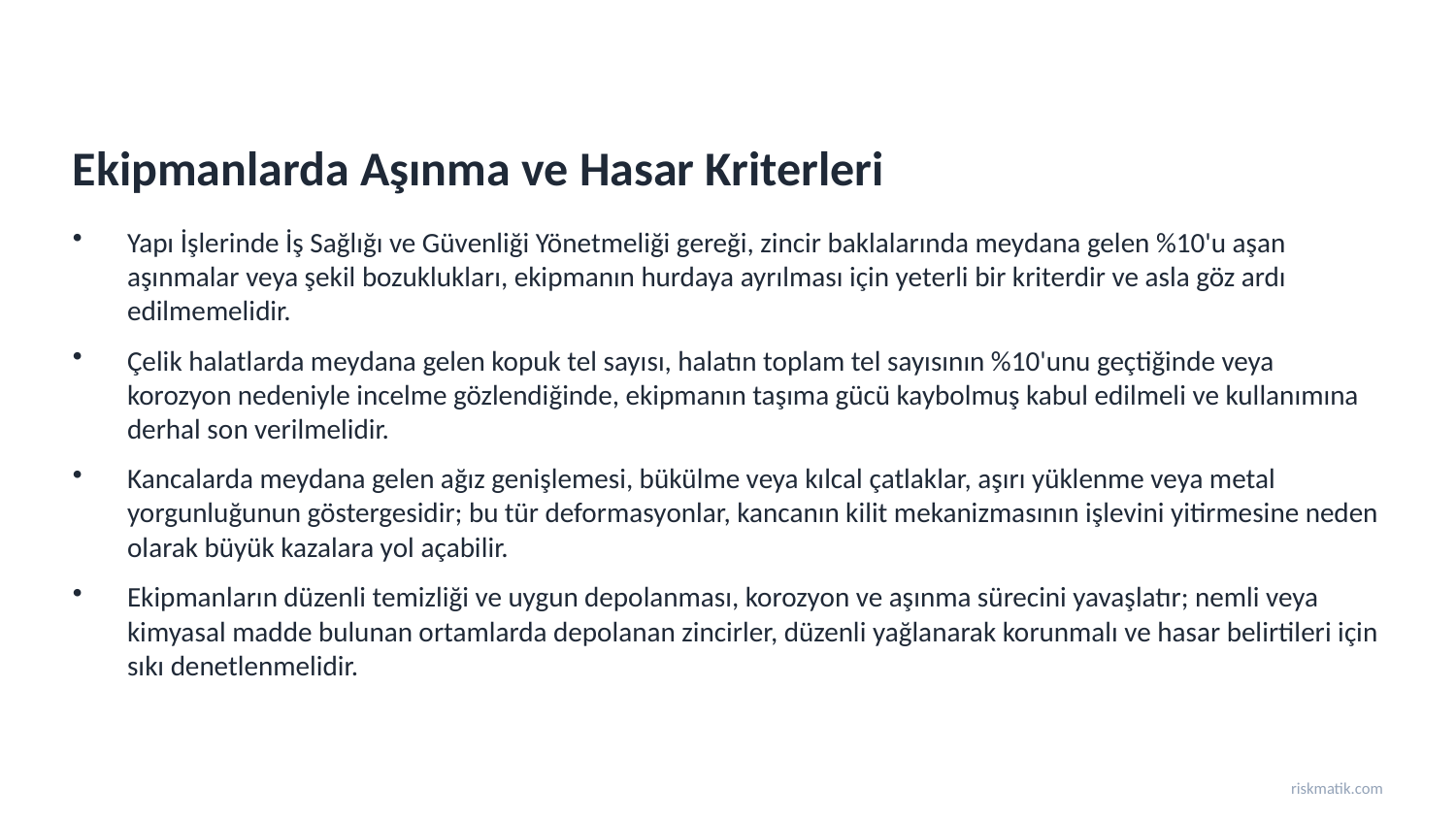

Ekipmanlarda Aşınma ve Hasar Kriterleri
Yapı İşlerinde İş Sağlığı ve Güvenliği Yönetmeliği gereği, zincir baklalarında meydana gelen %10'u aşan aşınmalar veya şekil bozuklukları, ekipmanın hurdaya ayrılması için yeterli bir kriterdir ve asla göz ardı edilmemelidir.
Çelik halatlarda meydana gelen kopuk tel sayısı, halatın toplam tel sayısının %10'unu geçtiğinde veya korozyon nedeniyle incelme gözlendiğinde, ekipmanın taşıma gücü kaybolmuş kabul edilmeli ve kullanımına derhal son verilmelidir.
Kancalarda meydana gelen ağız genişlemesi, bükülme veya kılcal çatlaklar, aşırı yüklenme veya metal yorgunluğunun göstergesidir; bu tür deformasyonlar, kancanın kilit mekanizmasının işlevini yitirmesine neden olarak büyük kazalara yol açabilir.
Ekipmanların düzenli temizliği ve uygun depolanması, korozyon ve aşınma sürecini yavaşlatır; nemli veya kimyasal madde bulunan ortamlarda depolanan zincirler, düzenli yağlanarak korunmalı ve hasar belirtileri için sıkı denetlenmelidir.
riskmatik.com